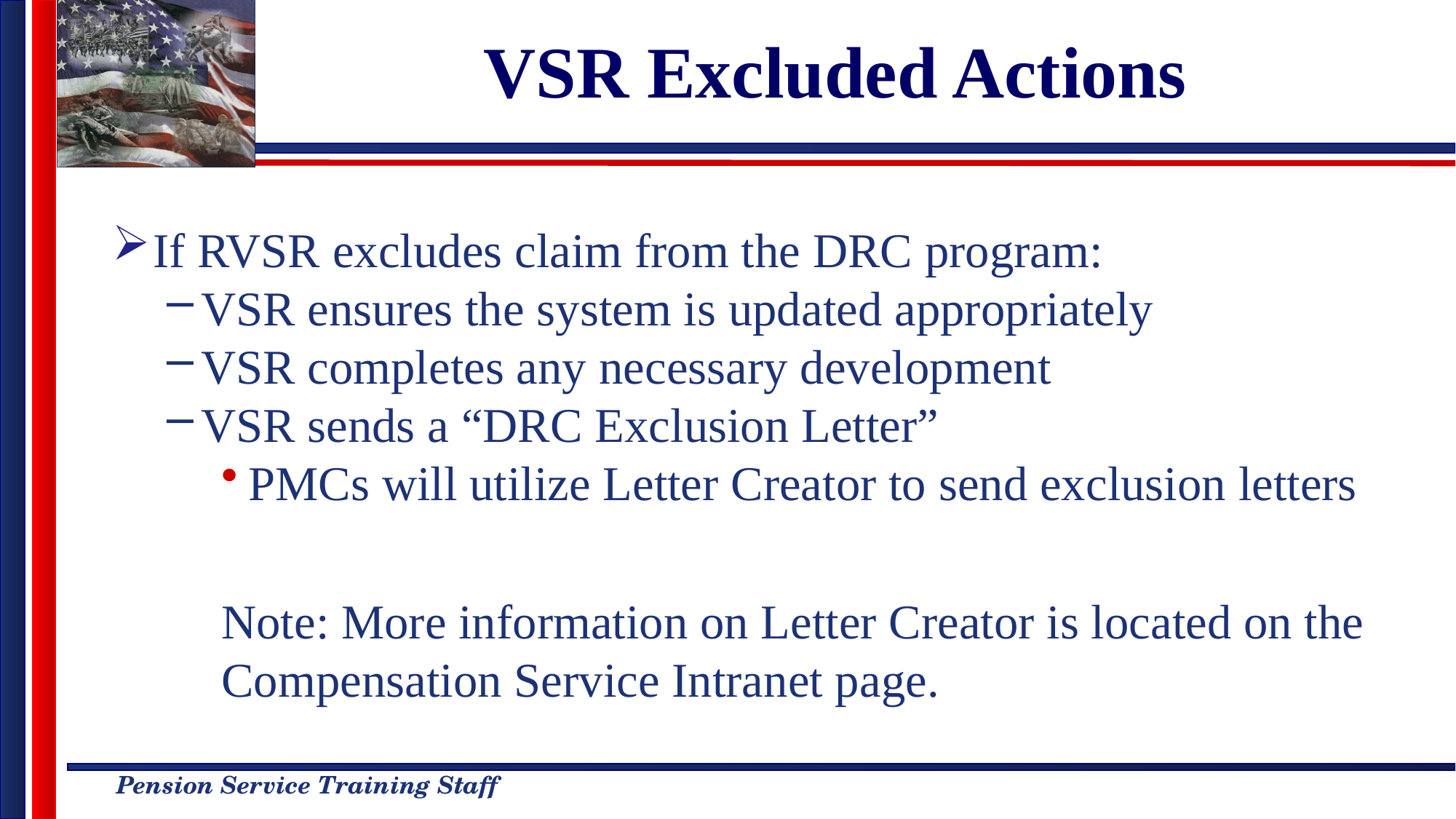

# VSR Excluded Actions
If RVSR excludes claim from the DRC program:
VSR ensures the system is updated appropriately
VSR completes any necessary development
VSR sends a “DRC Exclusion Letter”
PMCs will utilize Letter Creator to send exclusion letters

Note: More information on Letter Creator is located on the Compensation Service Intranet page.